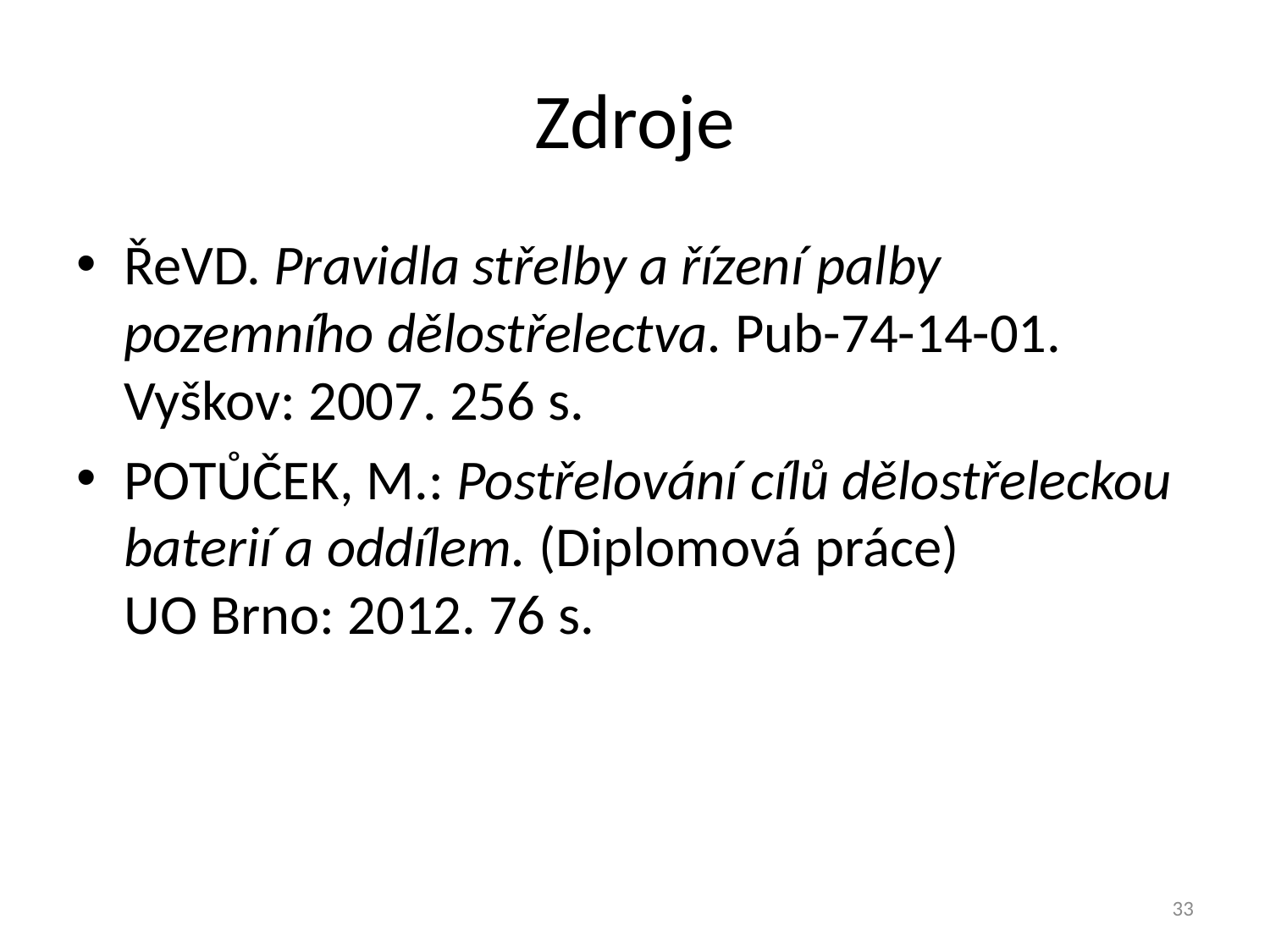

# Zdroje
ŘeVD. Pravidla střelby a řízení palby pozemního dělostřelectva. Pub-74-14-01. Vyškov: 2007. 256 s.
POTŮČEK, M.: Postřelování cílů dělostřeleckou baterií a oddílem. (Diplomová práce)
UO Brno: 2012. 76 s.
33